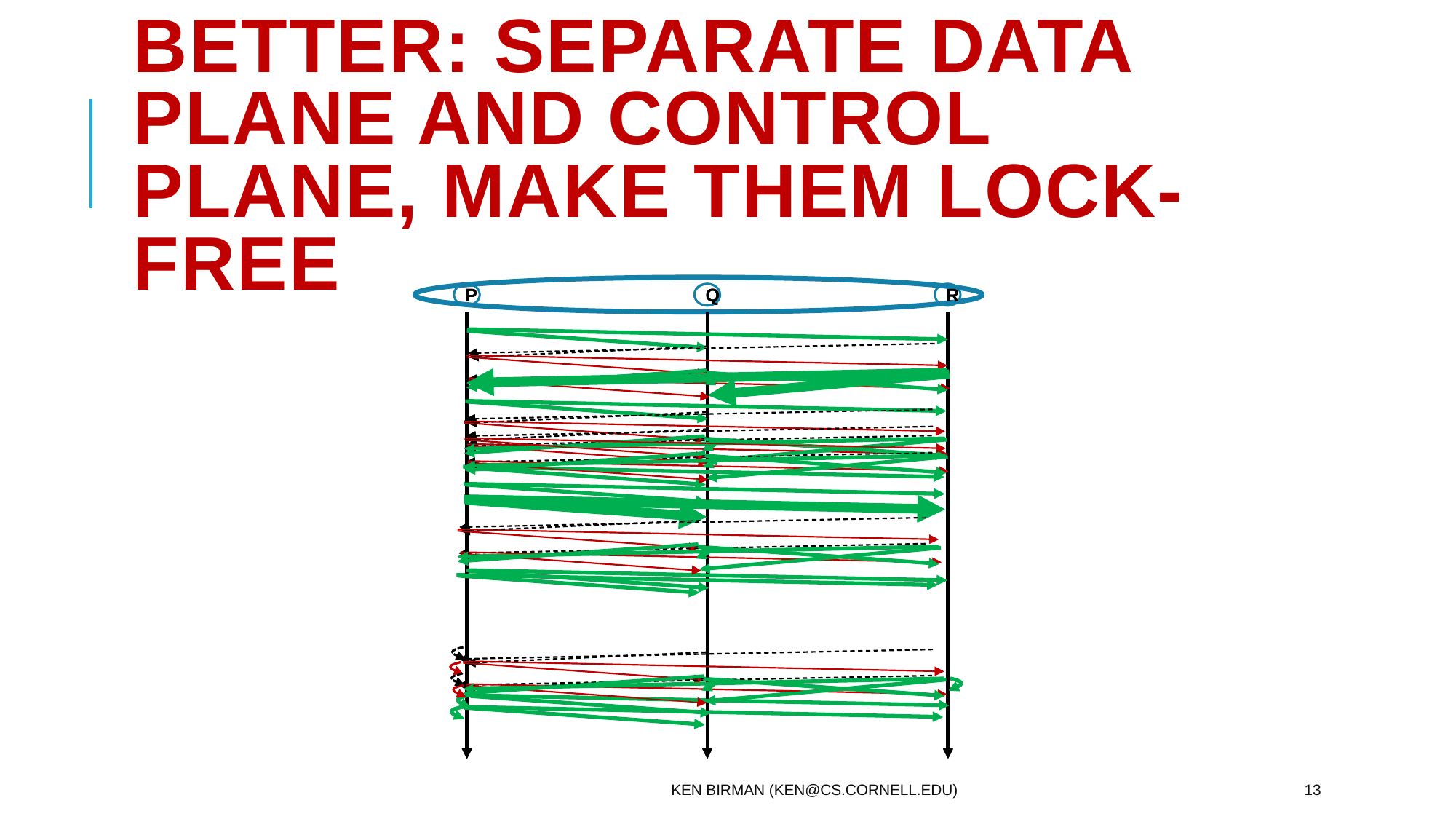

# Better: Separate Data Plane and Control Plane, make them lock-free

Q
R
P

Q
R
P

Ken Birman (ken@cs.cornell.edu)
13